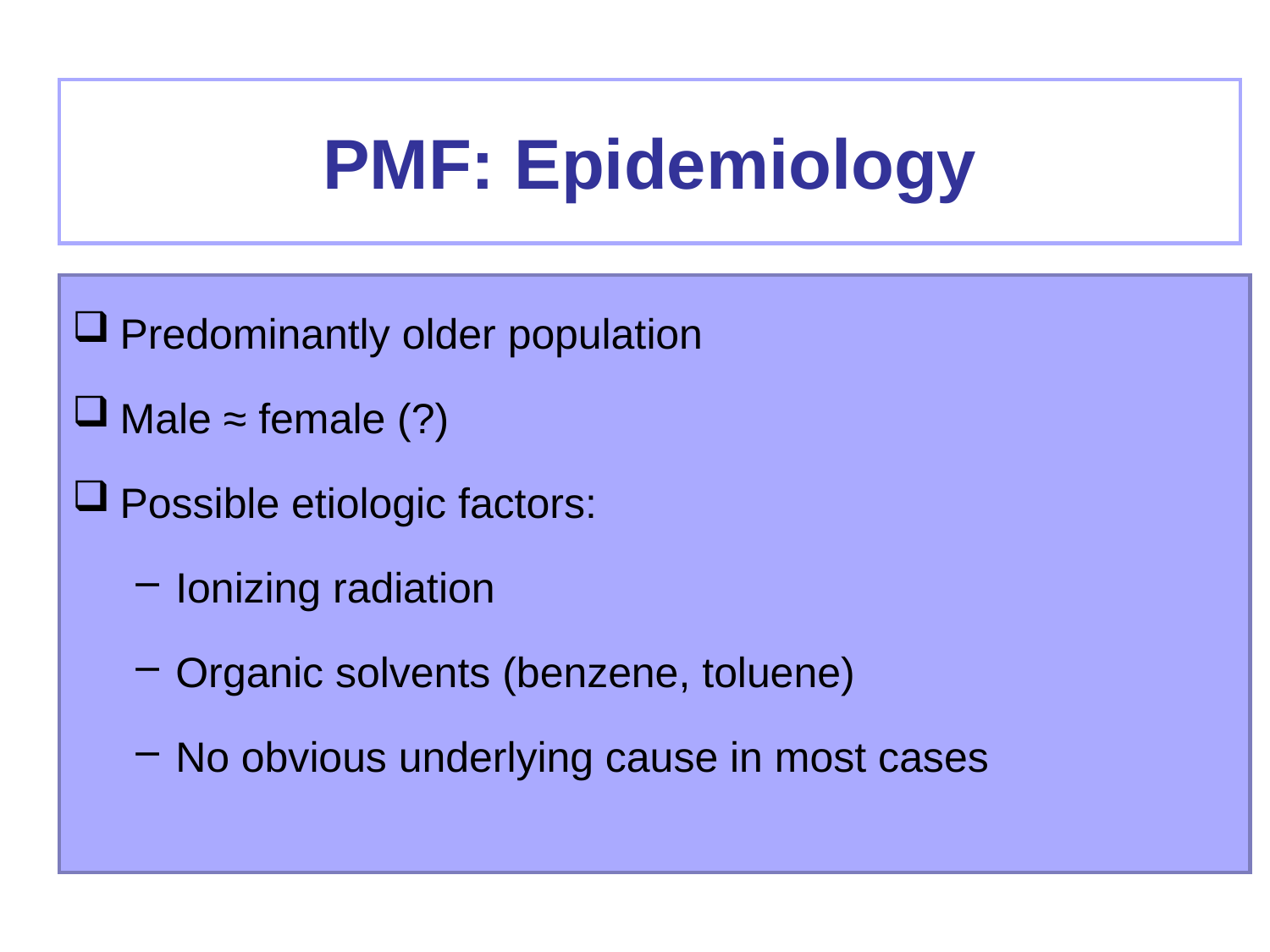

# PMF: Epidemiology
Predominantly older population
Male ≈ female (?)
Possible etiologic factors:
Ionizing radiation
Organic solvents (benzene, toluene)
No obvious underlying cause in most cases